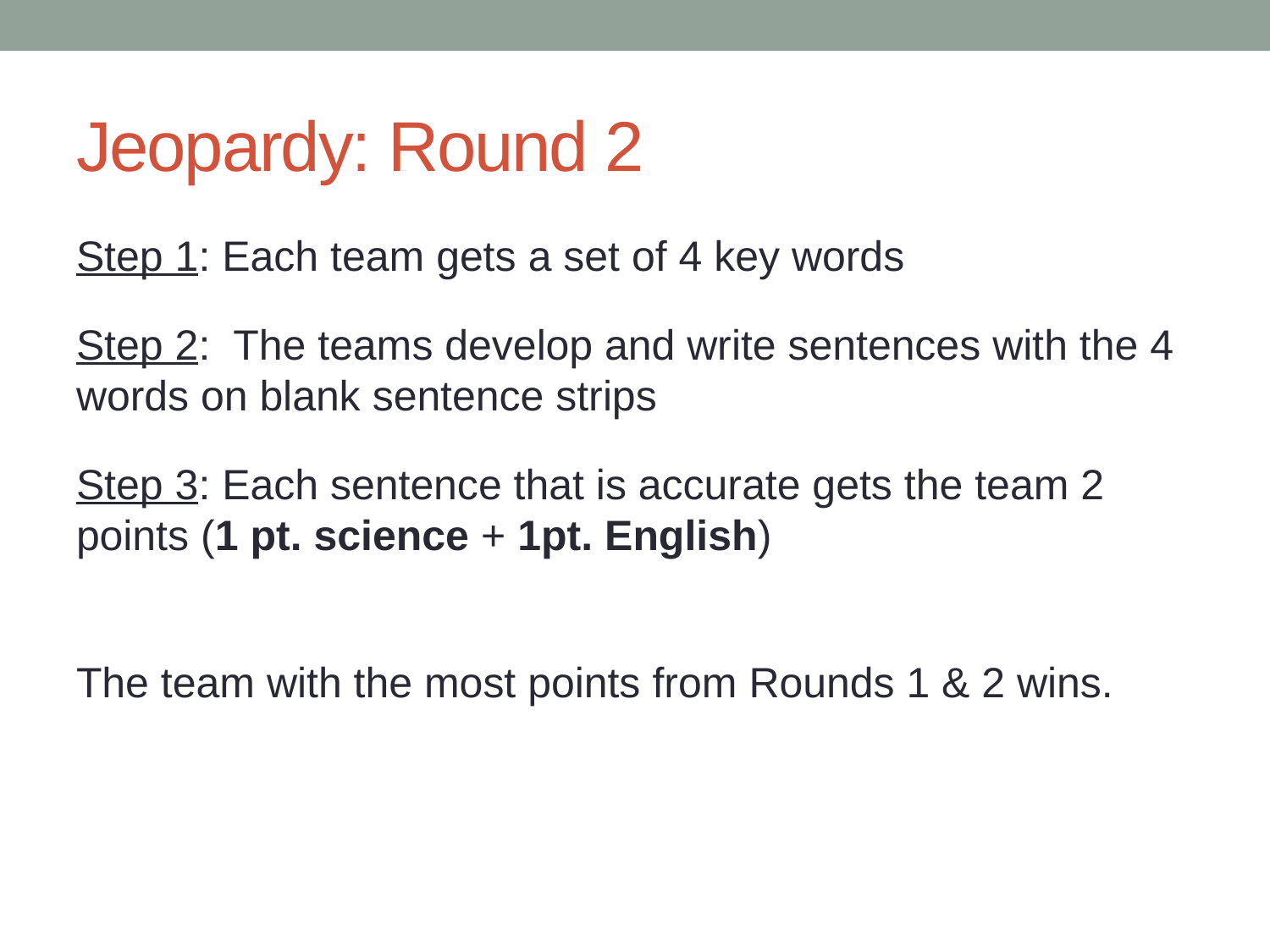

# Jeopardy: Round 2
Step 1: Each team gets a set of 4 key words

Step 2:  The teams develop and write sentences with the 4 words on blank sentence strips

Step 3: Each sentence that is accurate gets the team 2 points (1 pt. science + 1pt. English)

The team with the most points from Rounds 1 & 2 wins.